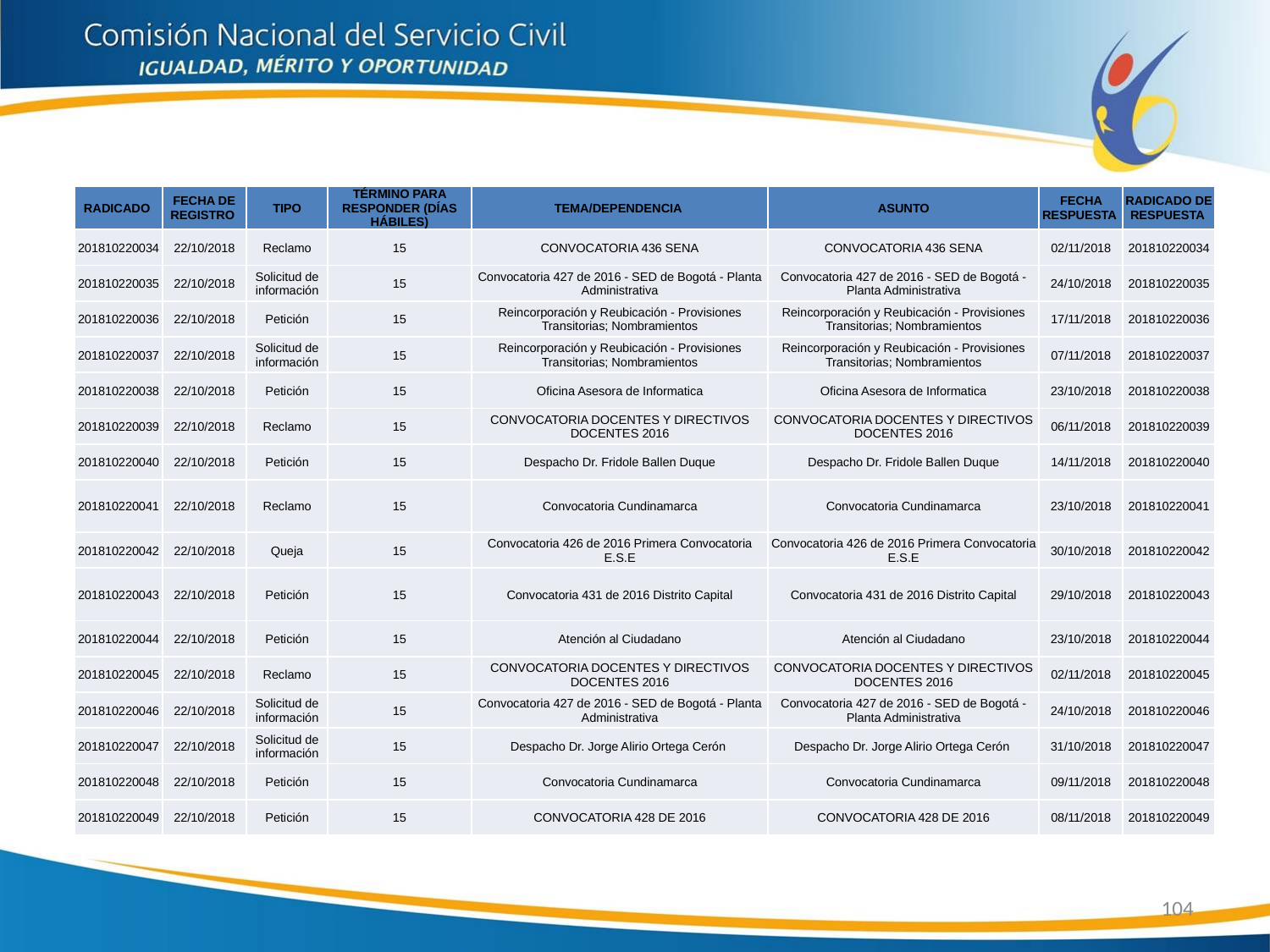

| RADICADO | FECHA DE REGISTRO | TIPO | TÉRMINO PARA RESPONDER (DÍAS HÁBILES) | TEMA/DEPENDENCIA | ASUNTO | FECHA RESPUESTA | RADICADO DE RESPUESTA |
| --- | --- | --- | --- | --- | --- | --- | --- |
| 201810220034 | 22/10/2018 | Reclamo | 15 | CONVOCATORIA 436 SENA | CONVOCATORIA 436 SENA | 02/11/2018 | 201810220034 |
| 201810220035 | 22/10/2018 | Solicitud de información | 15 | Convocatoria 427 de 2016 - SED de Bogotá - Planta Administrativa | Convocatoria 427 de 2016 - SED de Bogotá - Planta Administrativa | 24/10/2018 | 201810220035 |
| 201810220036 | 22/10/2018 | Petición | 15 | Reincorporación y Reubicación - Provisiones Transitorias; Nombramientos | Reincorporación y Reubicación - Provisiones Transitorias; Nombramientos | 17/11/2018 | 201810220036 |
| 201810220037 | 22/10/2018 | Solicitud de información | 15 | Reincorporación y Reubicación - Provisiones Transitorias; Nombramientos | Reincorporación y Reubicación - Provisiones Transitorias; Nombramientos | 07/11/2018 | 201810220037 |
| 201810220038 | 22/10/2018 | Petición | 15 | Oficina Asesora de Informatica | Oficina Asesora de Informatica | 23/10/2018 | 201810220038 |
| 201810220039 | 22/10/2018 | Reclamo | 15 | CONVOCATORIA DOCENTES Y DIRECTIVOS DOCENTES 2016 | CONVOCATORIA DOCENTES Y DIRECTIVOS DOCENTES 2016 | 06/11/2018 | 201810220039 |
| 201810220040 | 22/10/2018 | Petición | 15 | Despacho Dr. Fridole Ballen Duque | Despacho Dr. Fridole Ballen Duque | 14/11/2018 | 201810220040 |
| 201810220041 | 22/10/2018 | Reclamo | 15 | Convocatoria Cundinamarca | Convocatoria Cundinamarca | 23/10/2018 | 201810220041 |
| 201810220042 | 22/10/2018 | Queja | 15 | Convocatoria 426 de 2016 Primera Convocatoria E.S.E | Convocatoria 426 de 2016 Primera Convocatoria E.S.E | 30/10/2018 | 201810220042 |
| 201810220043 | 22/10/2018 | Petición | 15 | Convocatoria 431 de 2016 Distrito Capital | Convocatoria 431 de 2016 Distrito Capital | 29/10/2018 | 201810220043 |
| 201810220044 | 22/10/2018 | Petición | 15 | Atención al Ciudadano | Atención al Ciudadano | 23/10/2018 | 201810220044 |
| 201810220045 | 22/10/2018 | Reclamo | 15 | CONVOCATORIA DOCENTES Y DIRECTIVOS DOCENTES 2016 | CONVOCATORIA DOCENTES Y DIRECTIVOS DOCENTES 2016 | 02/11/2018 | 201810220045 |
| 201810220046 | 22/10/2018 | Solicitud de información | 15 | Convocatoria 427 de 2016 - SED de Bogotá - Planta Administrativa | Convocatoria 427 de 2016 - SED de Bogotá - Planta Administrativa | 24/10/2018 | 201810220046 |
| 201810220047 | 22/10/2018 | Solicitud de información | 15 | Despacho Dr. Jorge Alirio Ortega Cerón | Despacho Dr. Jorge Alirio Ortega Cerón | 31/10/2018 | 201810220047 |
| 201810220048 | 22/10/2018 | Petición | 15 | Convocatoria Cundinamarca | Convocatoria Cundinamarca | 09/11/2018 | 201810220048 |
| 201810220049 | 22/10/2018 | Petición | 15 | CONVOCATORIA 428 DE 2016 | CONVOCATORIA 428 DE 2016 | 08/11/2018 | 201810220049 |
104